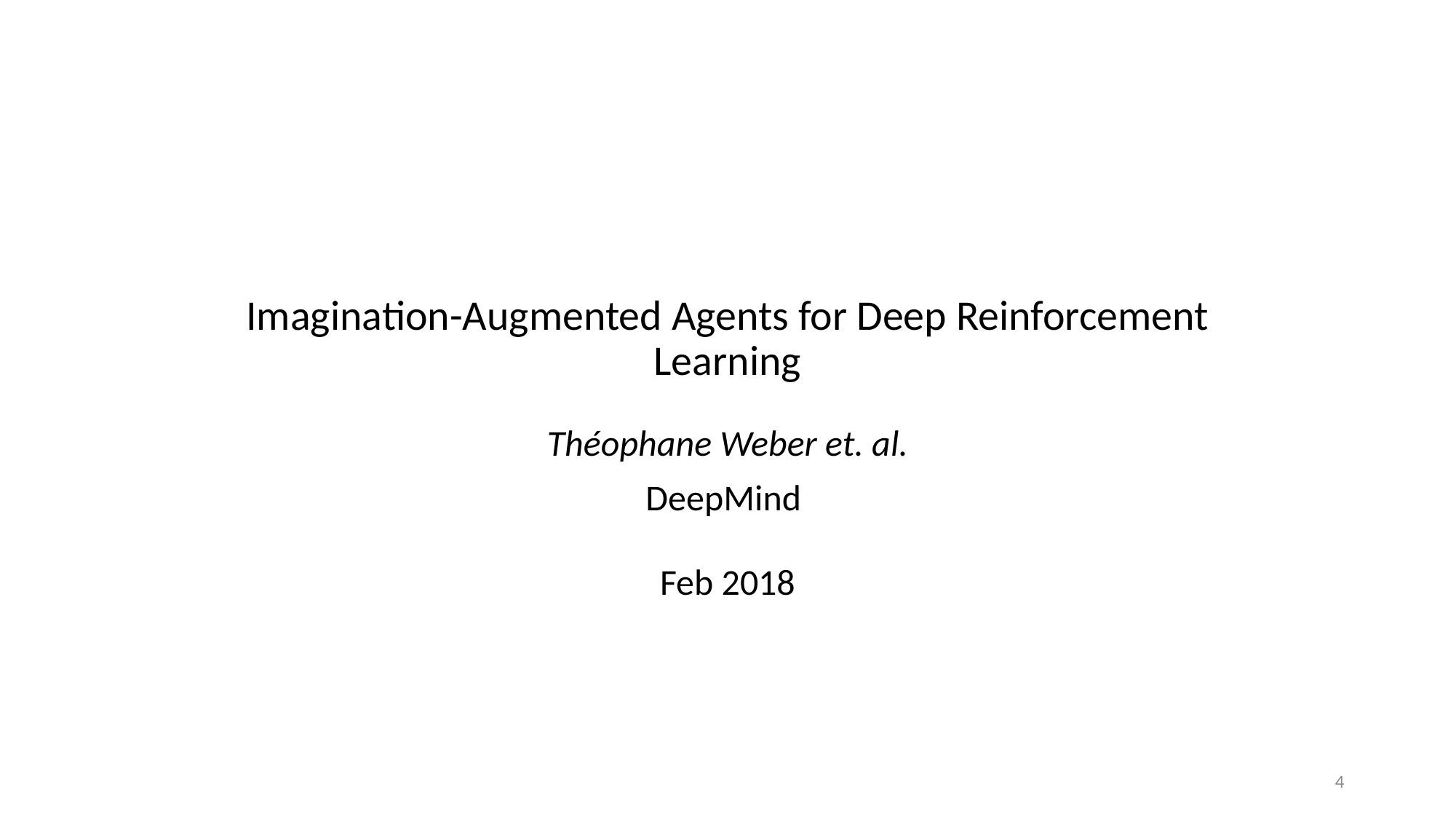

# Imagination-Augmented Agents for Deep Reinforcement Learning
Théophane Weber et. al.
DeepMind
Feb 2018
4